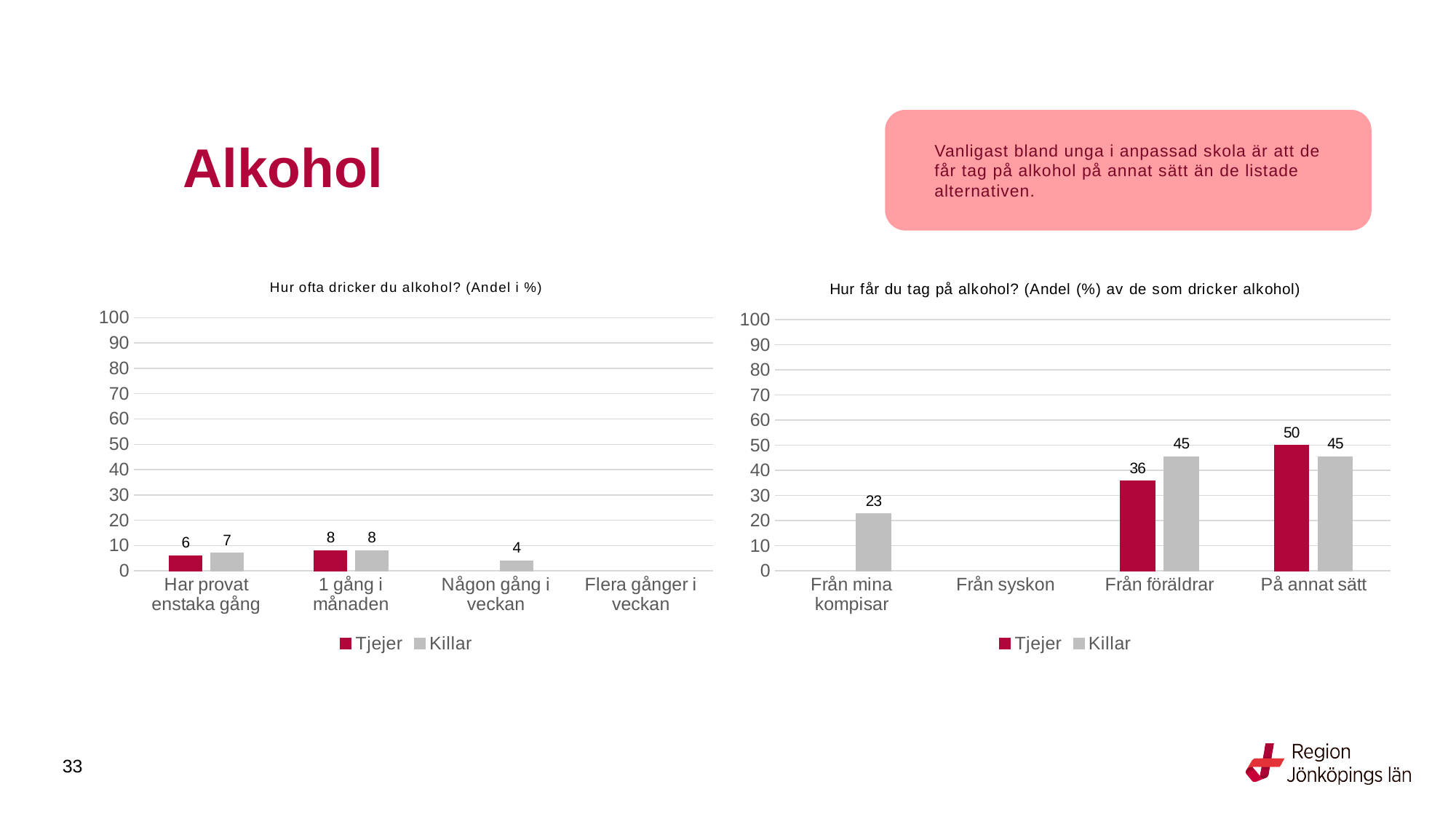

# Alkohol
Vanligast bland unga i anpassad skola är att de får tag på alkohol på annat sätt än de listade alternativen.

### Chart: Hur får du tag på alkohol? (Andel (%) av de som dricker alkohol)

| Category | Tjejer | Killar |
|---|---|---|
| Från mina kompisar | None | 22.7273 |
| Från syskon | None | None |
| Från föräldrar | 35.7143 | 45.4545 |
| På annat sätt | 50.0 | 45.4545 |

### Chart: Hur ofta dricker du alkohol? (Andel i %)

| Category | Tjejer | Killar |
|---|---|---|
| Har provat enstaka gång | 6.0 | 7.0 |
| 1 gång i månaden | 8.0 | 8.0 |
| Någon gång i veckan | None | 4.0 |
| Flera gånger i veckan | None | None |
33